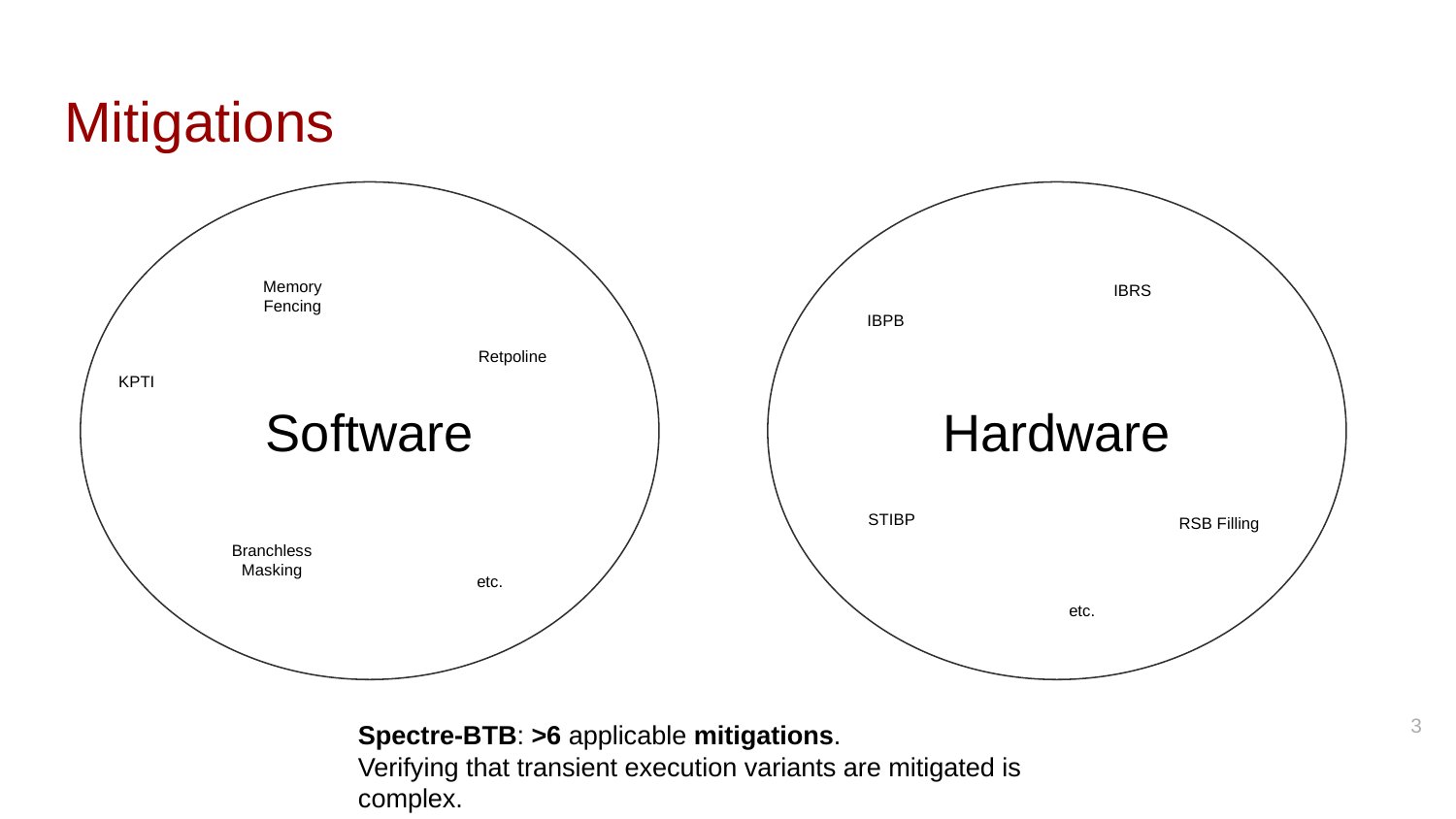

# Mitigations
Software
Memory Fencing
Retpoline
KPTI
Branchless Masking
etc.
Hardware

IBRS
IBPB
STIBP
RSB Filling
etc.
3
Spectre-BTB: >6 applicable mitigations.
Verifying that transient execution variants are mitigated is complex.